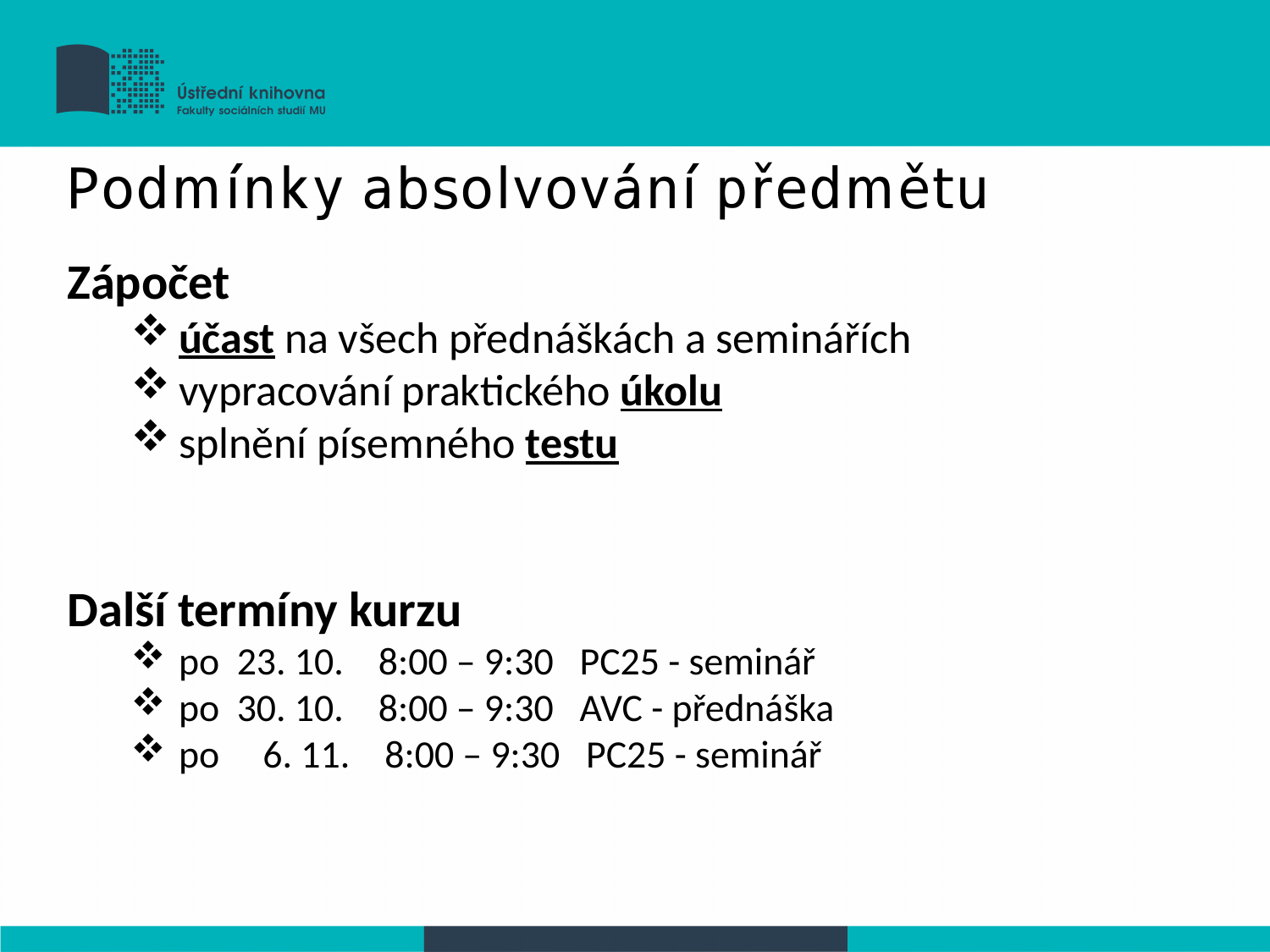

Podmínky absolvování předmětu
Zápočet
účast na všech přednáškách a seminářích
vypracování praktického úkolu
splnění písemného testu

Další termíny kurzu
po  23. 10.    8:00 – 9:30   PC25 - seminář
po  30. 10.    8:00 – 9:30   AVC - přednáška
po     6. 11.    8:00 – 9:30   PC25 - seminář